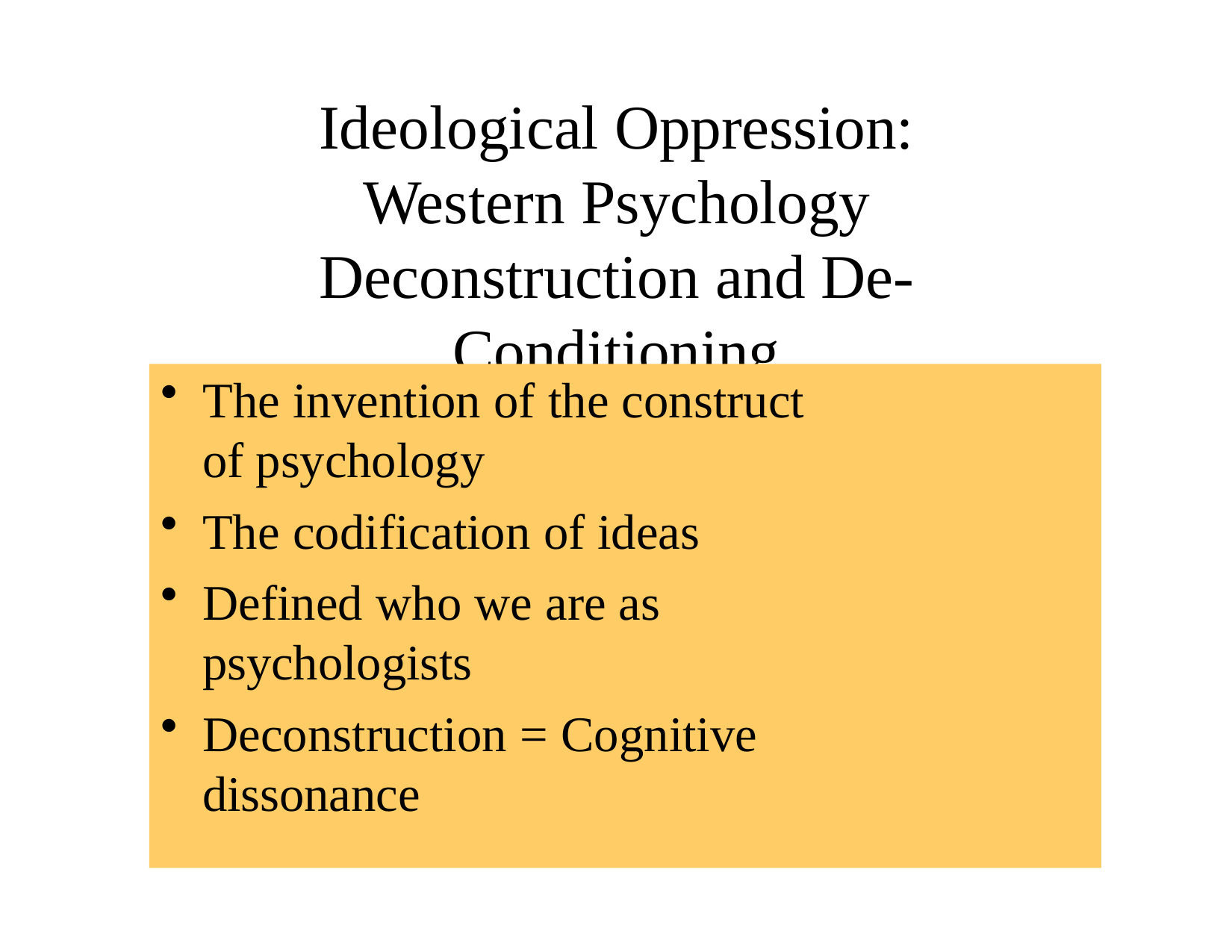

# Ideological Oppression: Western Psychology
Deconstruction and De-Conditioning

The invention of the construct of psychology
The codification of ideas
Defined who we are as psychologists
Deconstruction = Cognitive dissonance